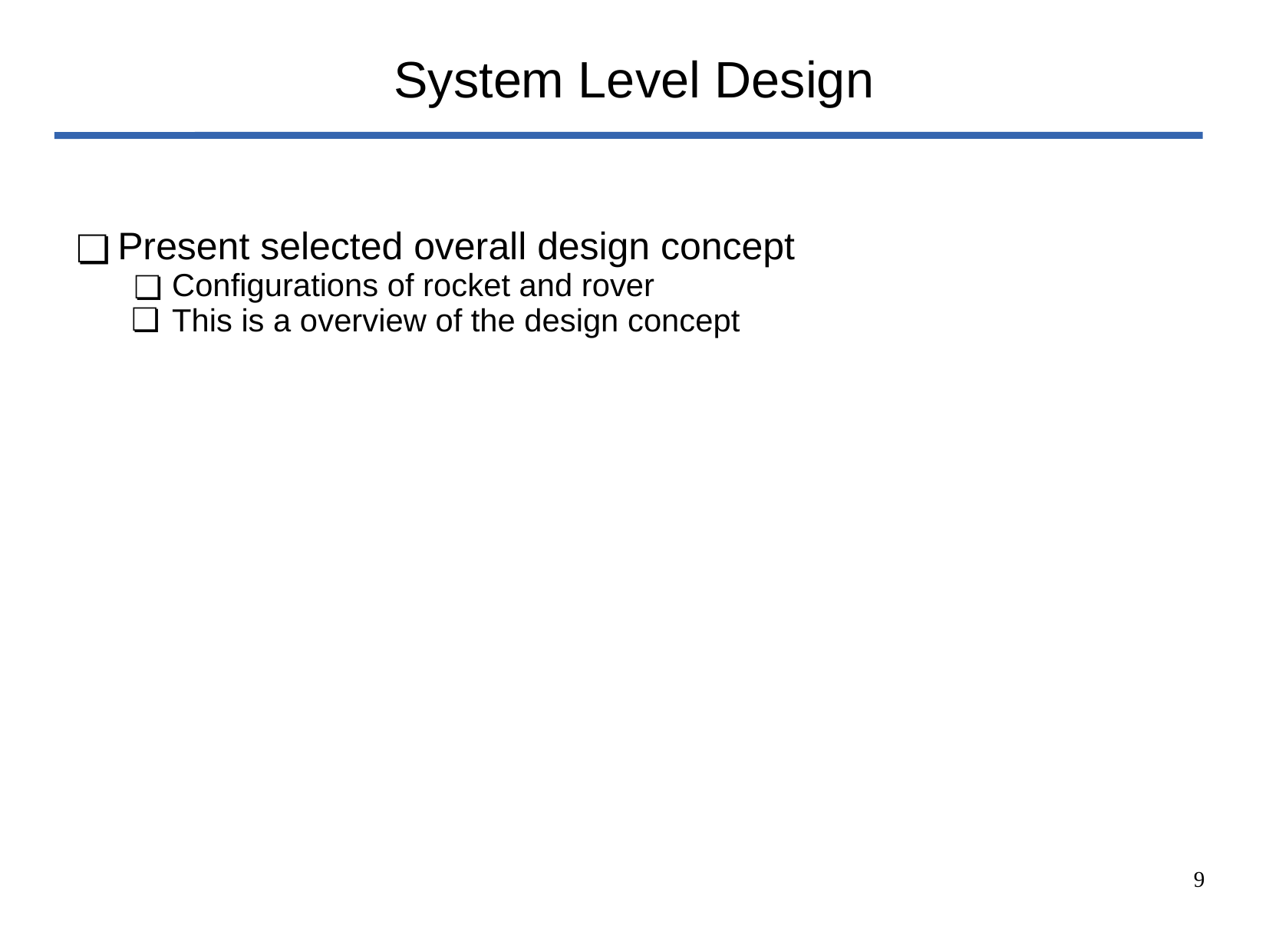

# System Level Design
Present selected overall design concept
Configurations of rocket and rover
This is a overview of the design concept

9